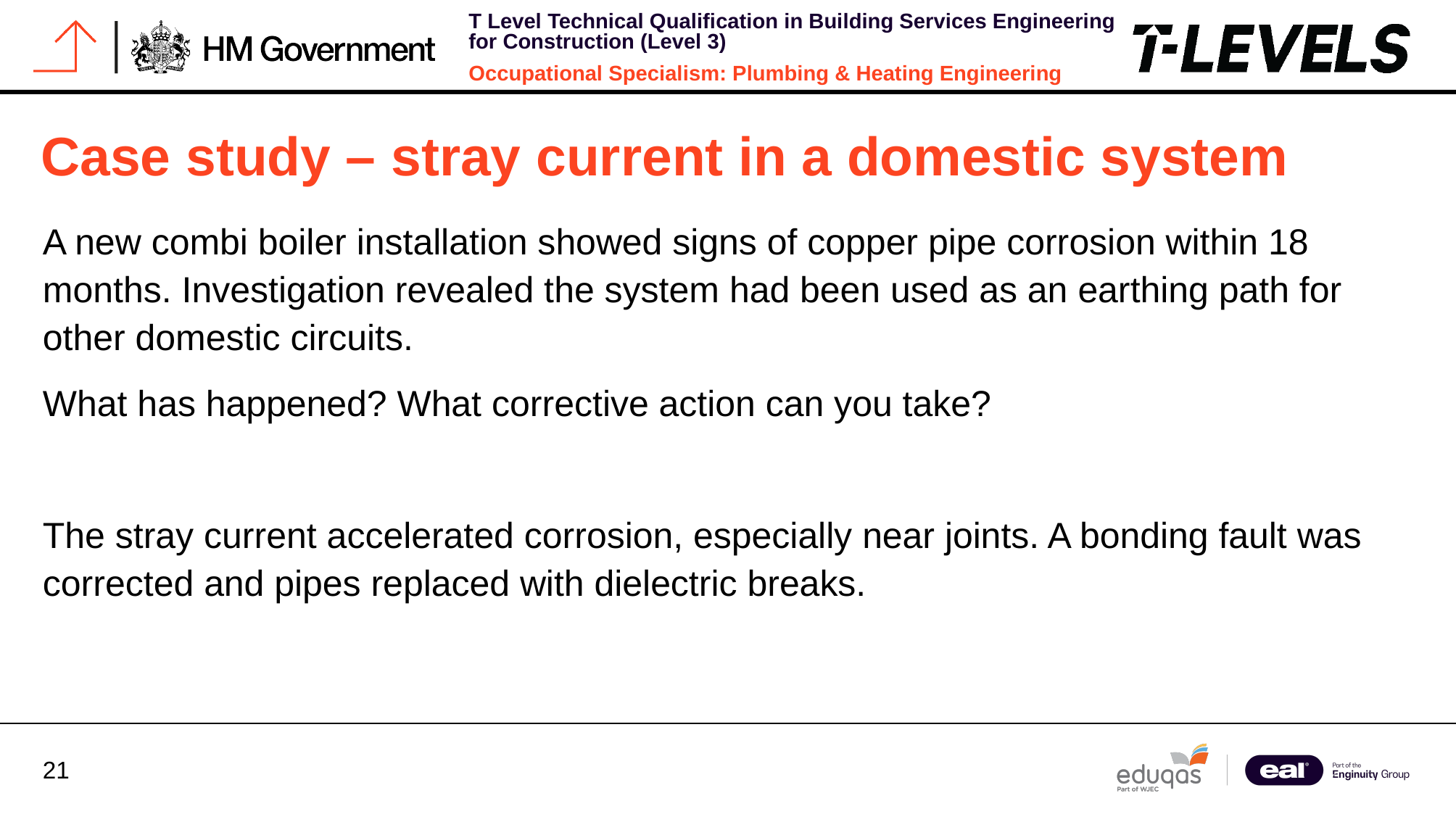

# Case study – stray current in a domestic system
A new combi boiler installation showed signs of copper pipe corrosion within 18 months. Investigation revealed the system had been used as an earthing path for other domestic circuits.
What has happened? What corrective action can you take?

The stray current accelerated corrosion, especially near joints. A bonding fault was corrected and pipes replaced with dielectric breaks.